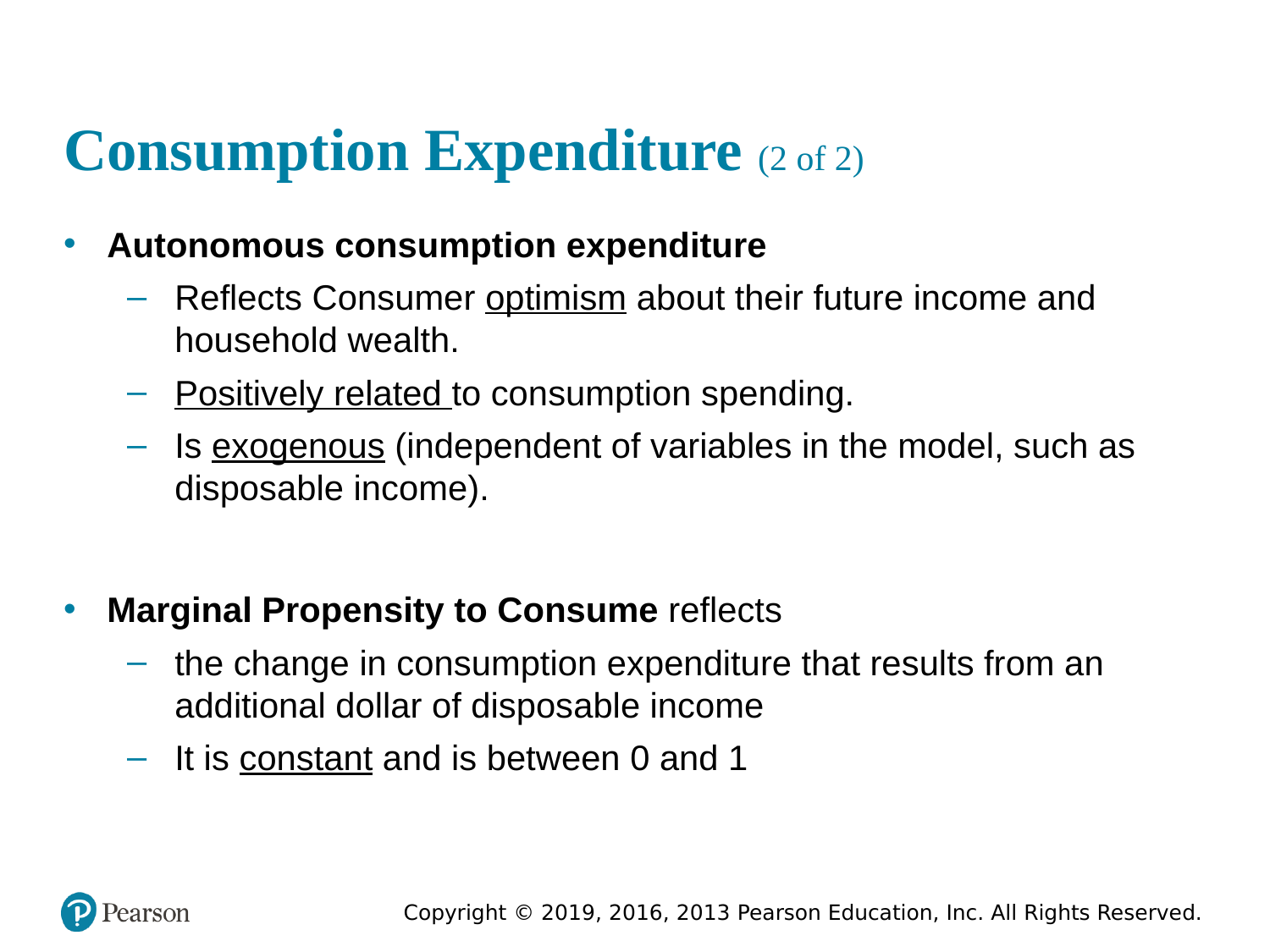

# Consumption Expenditure (2 of 2)
Autonomous consumption expenditure
Reflects Consumer optimism about their future income and household wealth.
Positively related to consumption spending.
Is exogenous (independent of variables in the model, such as disposable income).

Marginal Propensity to Consume reflects
the change in consumption expenditure that results from an additional dollar of disposable income
It is constant and is between 0 and 1